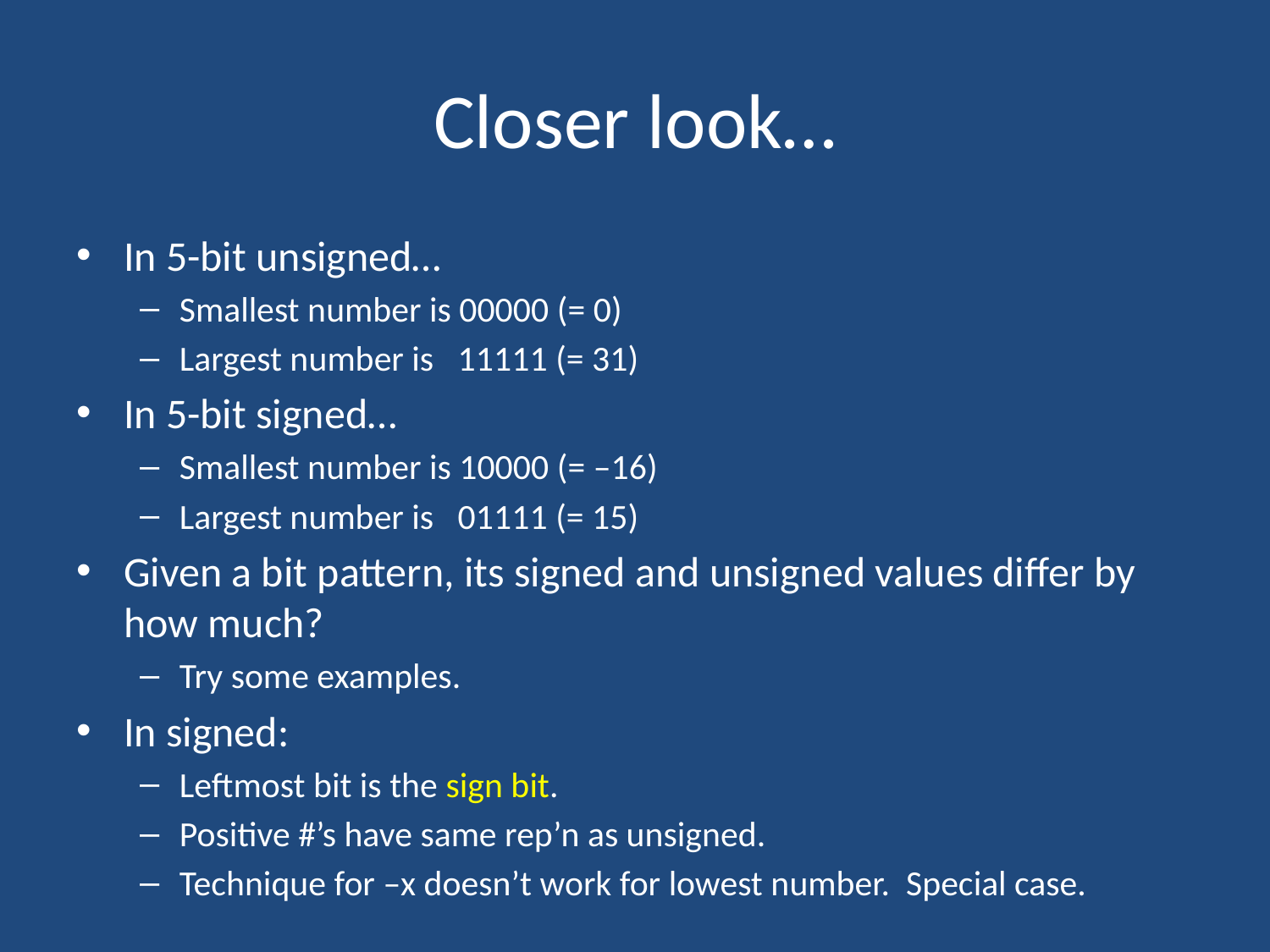

# Closer look…
In 5-bit unsigned…
Smallest number is 00000 (= 0)
Largest number is   11111 (= 31)
In 5-bit signed…
Smallest number is 10000 (= –16)
Largest number is   01111 (= 15)
Given a bit pattern, its signed and unsigned values differ by how much?
Try some examples.
In signed:
Leftmost bit is the sign bit.
Positive #’s have same rep’n as unsigned.
Technique for –x doesn’t work for lowest number.  Special case.